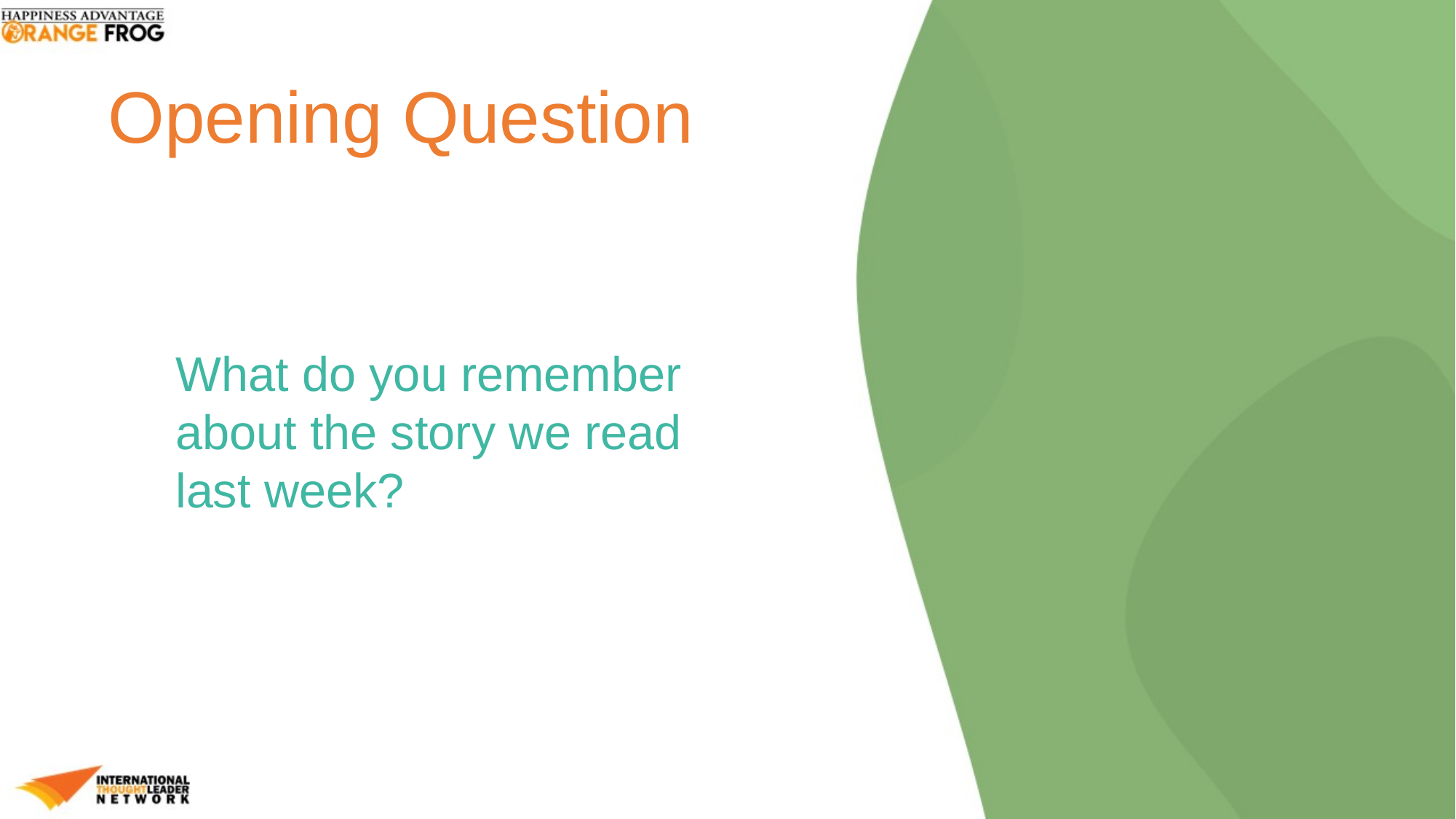

Opening Question
What do you remember about the story we read last week?